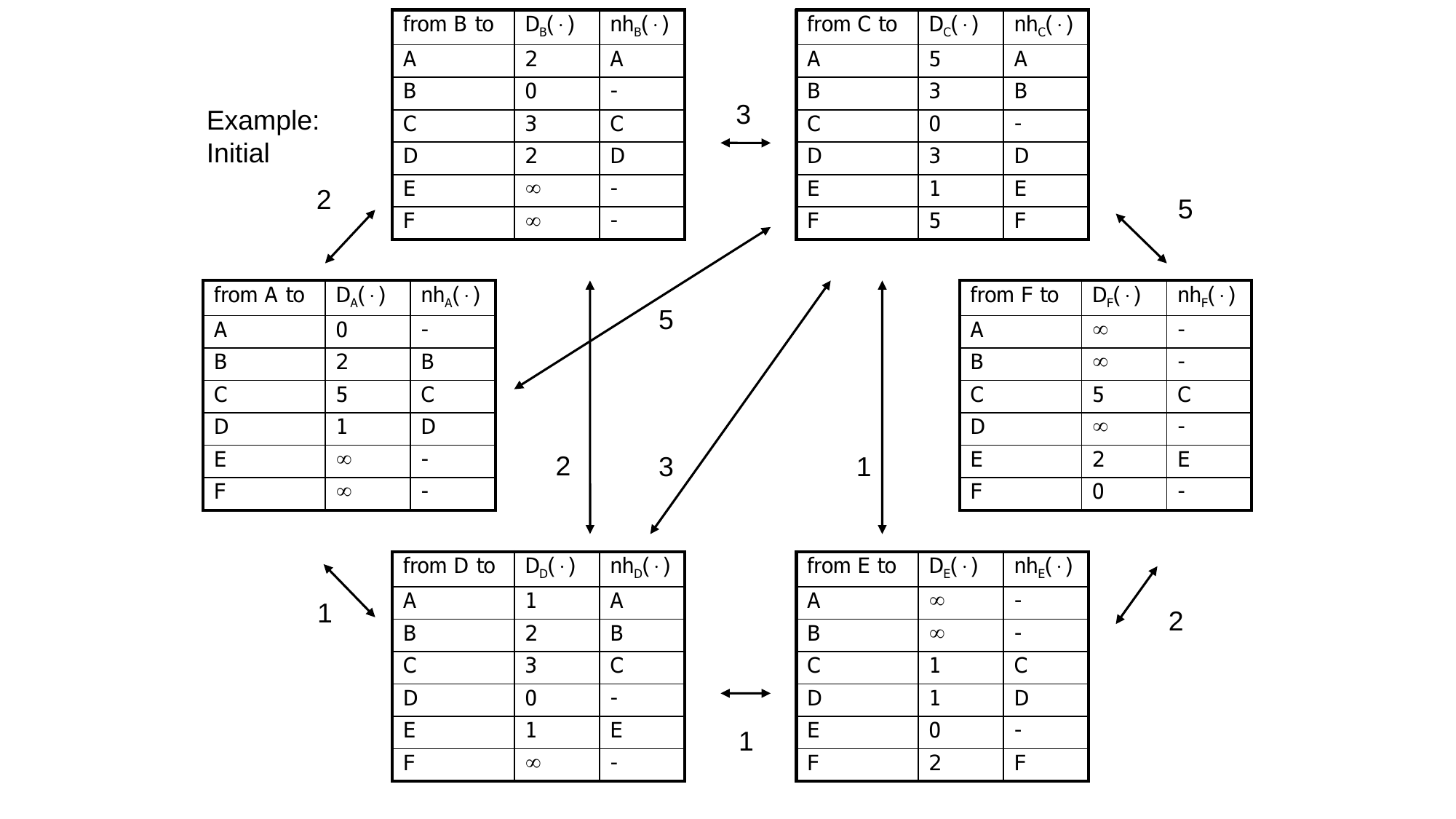

| from B to | DB(⋅) | nhB(⋅) |
| --- | --- | --- |
| A | 2 | A |
| B | 0 | - |
| C | 3 | C |
| D | 2 | D |
| E | ∞ | - |
| F | ∞ | - |
| from C to | DC(⋅) | nhC(⋅) |
| --- | --- | --- |
| A | 5 | A |
| B | 3 | B |
| C | 0 | - |
| D | 3 | D |
| E | 1 | E |
| F | 5 | F |
#
3
Example:
Initial

2
5

| from A to | DA(⋅) | nhA(⋅) |
| --- | --- | --- |
| A | 0 | - |
| B | 2 | B |
| C | 5 | C |
| D | 1 | D |
| E | ∞ | - |
| F | ∞ | - |

| from F to | DF(⋅) | nhF(⋅) |
| --- | --- | --- |
| A | ∞ | - |
| B | ∞ | - |
| C | 5 | C |
| D | ∞ | - |
| E | 2 | E |
| F | 0 | - |
5
2
3
1
| from D to | DD(⋅) | nhD(⋅) |
| --- | --- | --- |
| A | 1 | A |
| B | 2 | B |
| C | 3 | C |
| D | 0 | - |
| E | 1 | E |
| F | ∞ | - |
| from E to | DE(⋅) | nhE(⋅) |
| --- | --- | --- |
| A | ∞ | - |
| B | ∞ | - |
| C | 1 | C |
| D | 1 | D |
| E | 0 | - |
| F | 2 | F |

1
2

1